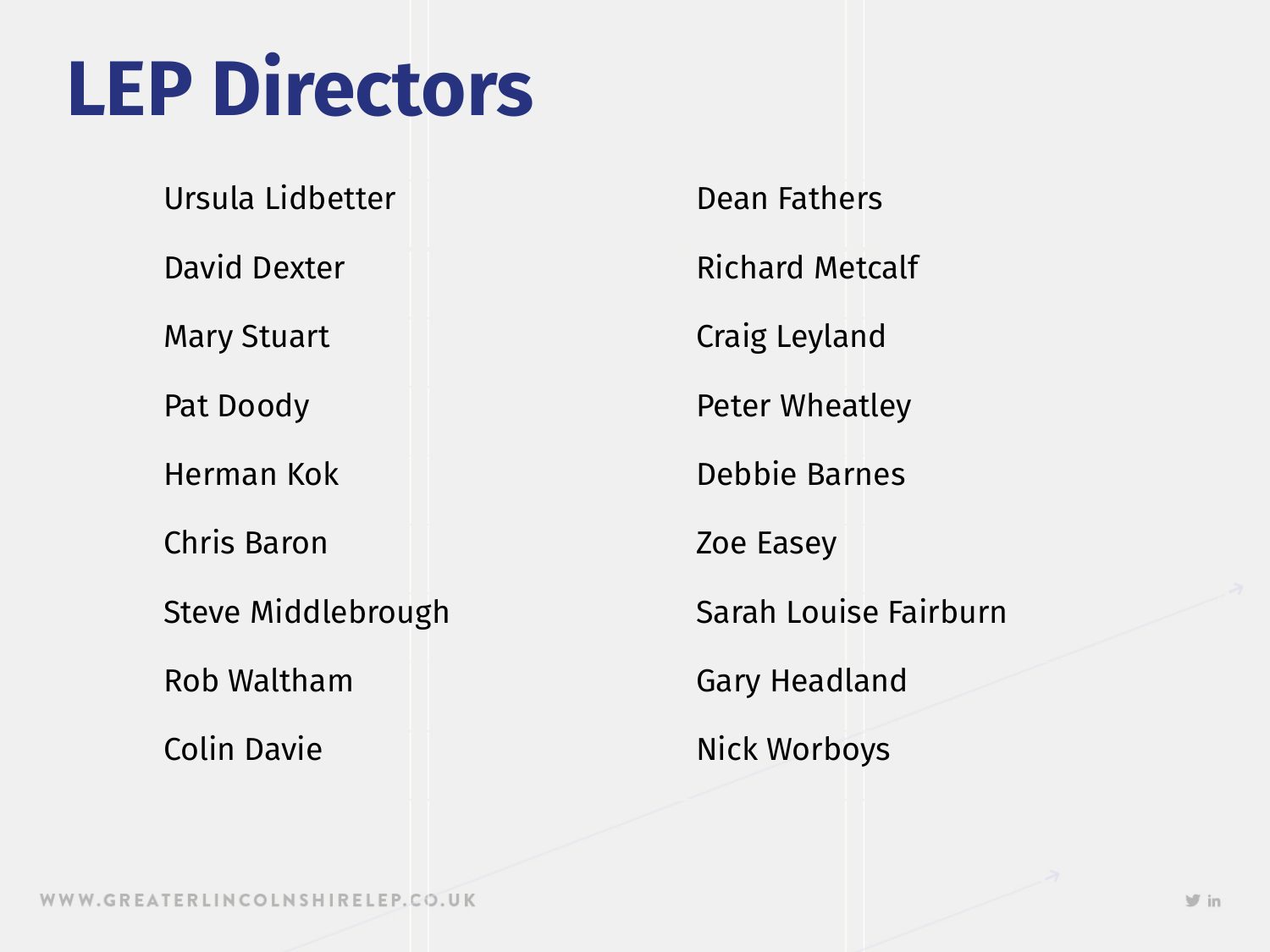

# LEP Directors
| Ursula Lidbetter | Dean Fathers |
| --- | --- |
| David Dexter | Richard Metcalf |
| Mary Stuart | Craig Leyland |
| Pat Doody | Peter Wheatley |
| Herman Kok | Debbie Barnes |
| Chris Baron | Zoe Easey |
| Steve Middlebrough | Sarah Louise Fairburn |
| Rob Waltham | Gary Headland |
| Colin Davie | Nick Worboys |